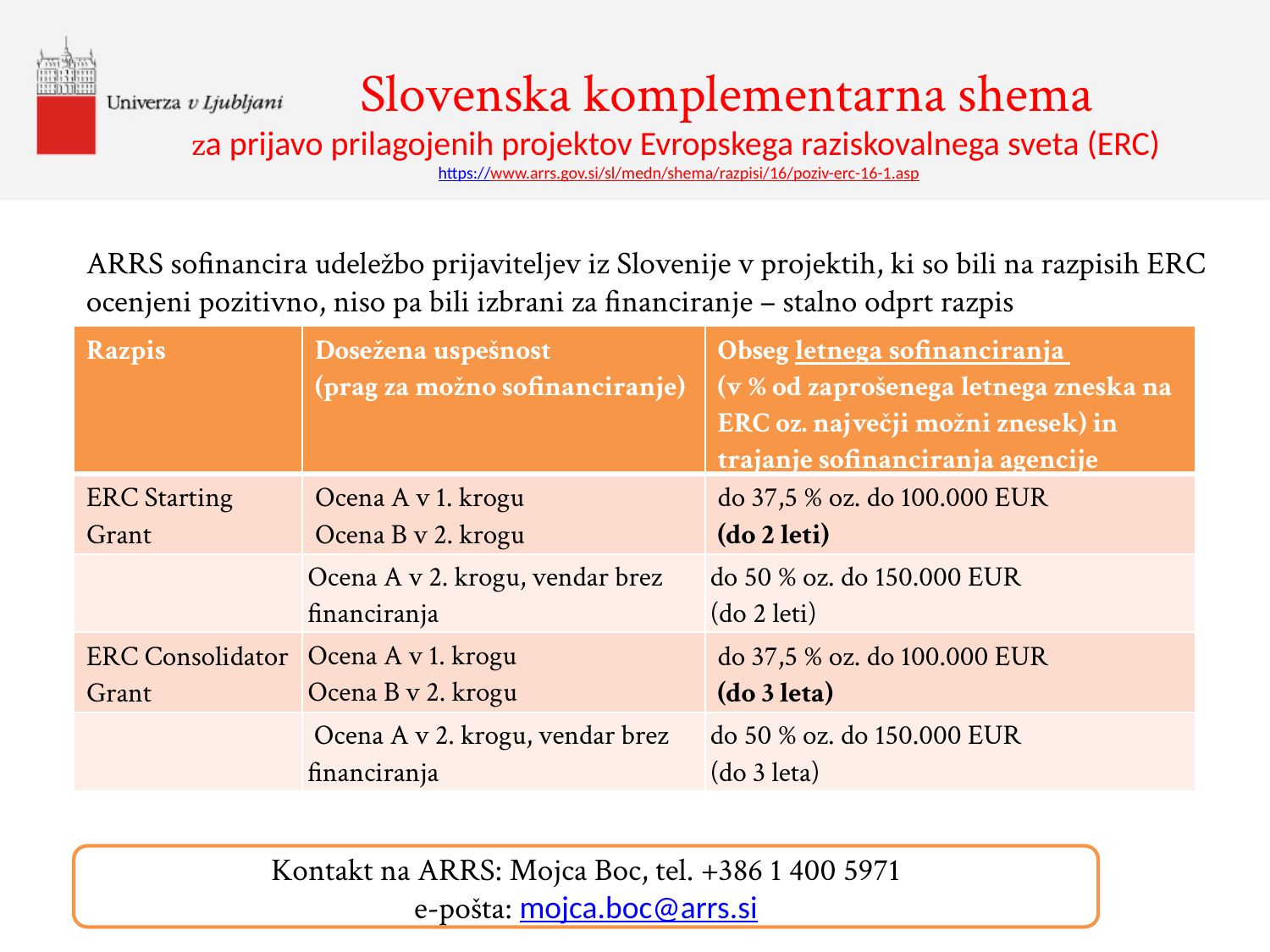

# Slovenska komplementarna shema za prijavo prilagojenih projektov Evropskega raziskovalnega sveta (ERC) https://www.arrs.gov.si/sl/medn/shema/razpisi/16/poziv-erc-16-1.asp
ARRS sofinancira udeležbo prijaviteljev iz Slovenije v projektih, ki so bili na razpisih ERC ocenjeni pozitivno, niso pa bili izbrani za financiranje – stalno odprt razpis

| Razpis | Dosežena uspešnost (prag za možno sofinanciranje) | Obseg letnega sofinanciranja (v % od zaprošenega letnega zneska na ERC oz. največji možni znesek) in trajanje sofinanciranja agencije |
| --- | --- | --- |
| ERC Starting Grant | Ocena A v 1. krogu Ocena B v 2. krogu | do 37,5 % oz. do 100.000 EUR (do 2 leti) |
|  | Ocena A v 2. krogu, vendar brez financiranja | do 50 % oz. do 150.000 EUR (do 2 leti) |
| ERC Consolidator Grant | Ocena A v 1. krogu Ocena B v 2. krogu | do 37,5 % oz. do 100.000 EUR (do 3 leta) |
|  | Ocena A v 2. krogu, vendar brez financiranja | do 50 % oz. do 150.000 EUR (do 3 leta) |
Kontakt na ARRS: Mojca Boc, tel. +386 1 400 5971
e-pošta: mojca.boc@arrs.si